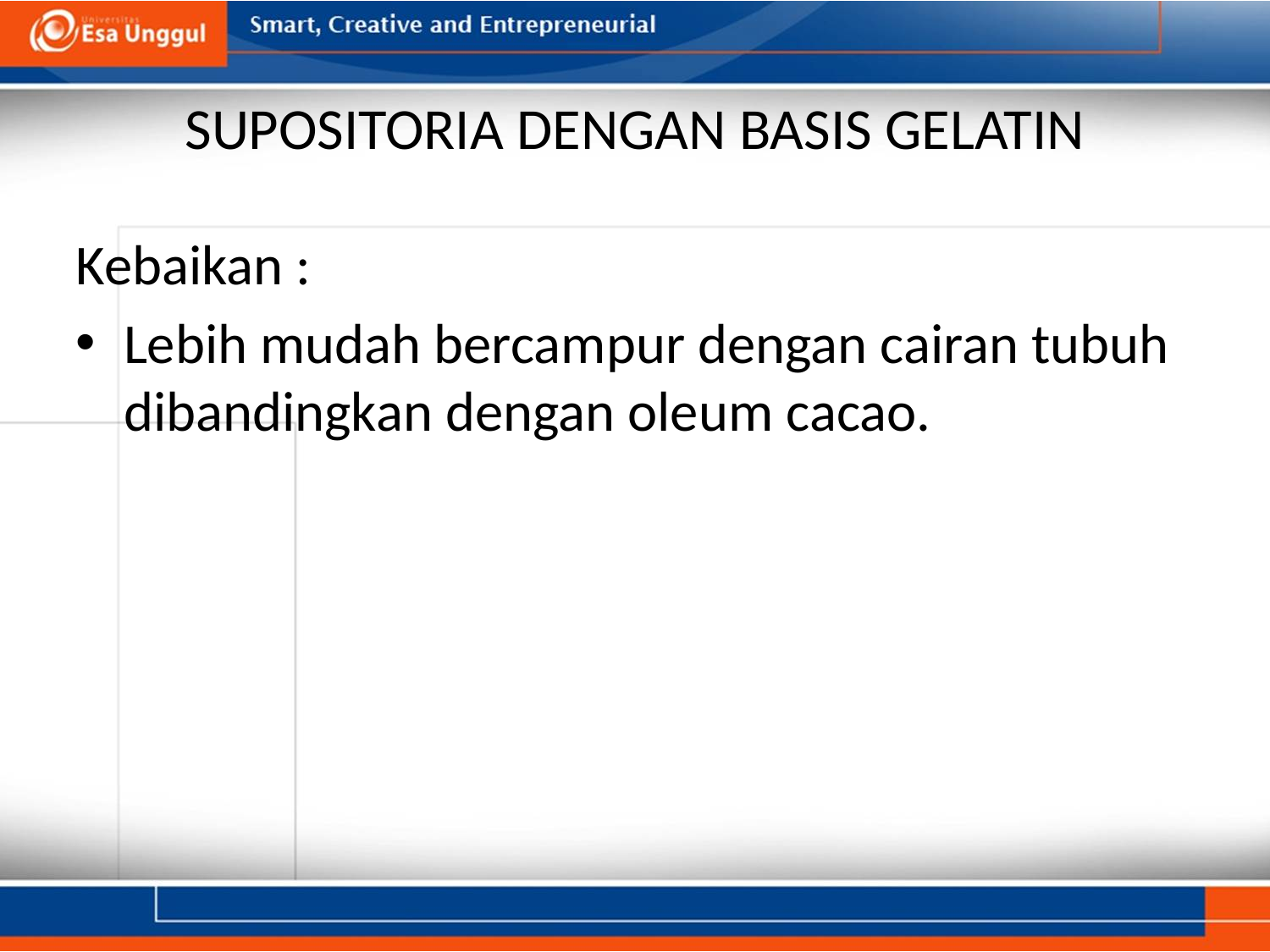

# SUPOSITORIA DENGAN BASIS GELATIN
Kebaikan :
Lebih mudah bercampur dengan cairan tubuh dibandingkan dengan oleum cacao.